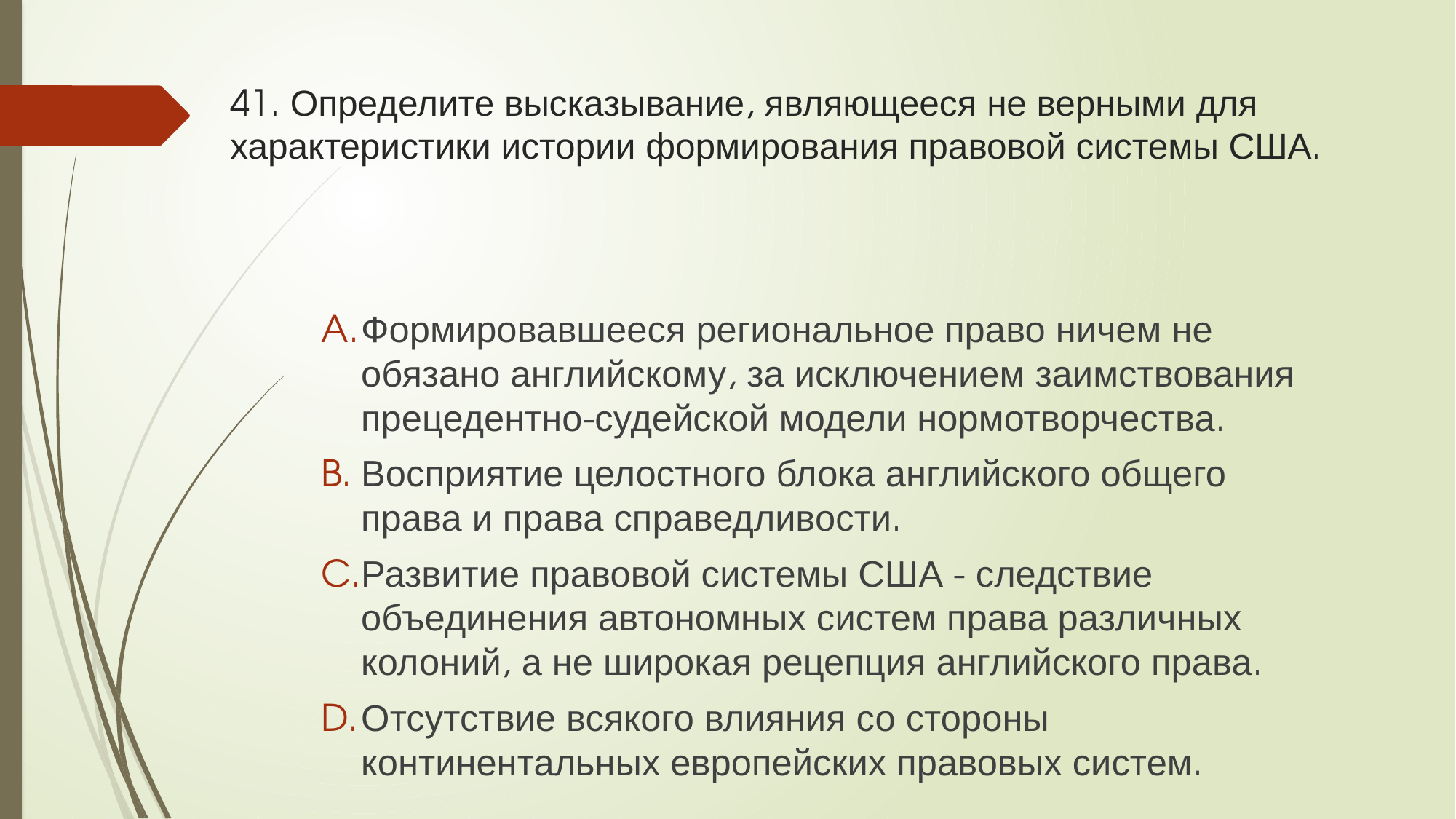

# 41. Определите высказывание, являющееся не верными для характеристики истории формирования правовой системы США.
Формировавшееся региональное право ничем не обязано английскому, за исключением заимствования прецедентно-судейской модели нормотворчества.
Восприятие целостного блока английского общего права и права справедливости.
Развитие правовой системы США - следствие объединения автономных систем права различных колоний, а не широкая рецепция английского права.
Отсутствие всякого влияния со стороны континентальных европейских правовых систем.